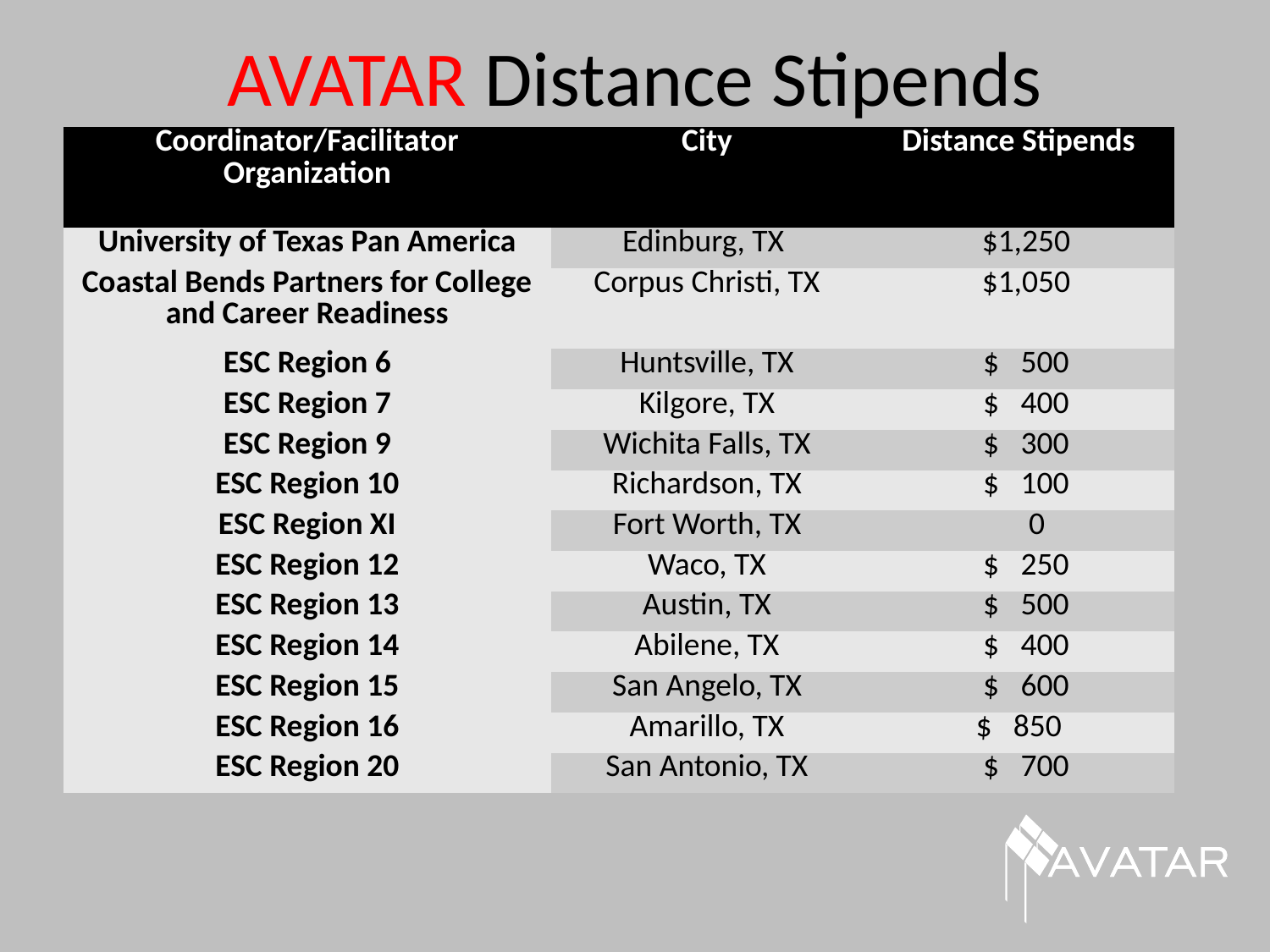

# AVATAR Distance Stipends
| Coordinator/Facilitator Organization | City | Distance Stipends |
| --- | --- | --- |
| University of Texas Pan America | Edinburg, TX | $1,250 |
| Coastal Bends Partners for College and Career Readiness | Corpus Christi, TX | $1,050 |
| ESC Region 6 | Huntsville, TX | $   500 |
| ESC Region 7 | Kilgore, TX | $   400 |
| ESC Region 9 | Wichita Falls, TX | $   300 |
| ESC Region 10 | Richardson, TX | $   100 |
| ESC Region XI | Fort Worth, TX | 0 |
| ESC Region 12 | Waco, TX | $   250 |
| ESC Region 13 | Austin, TX | $   500 |
| ESC Region 14 | Abilene, TX | $   400 |
| ESC Region 15 | San Angelo, TX | $   600 |
| ESC Region 16 | Amarillo, TX | $   850 |
| ESC Region 20 | San Antonio, TX | $   700 |